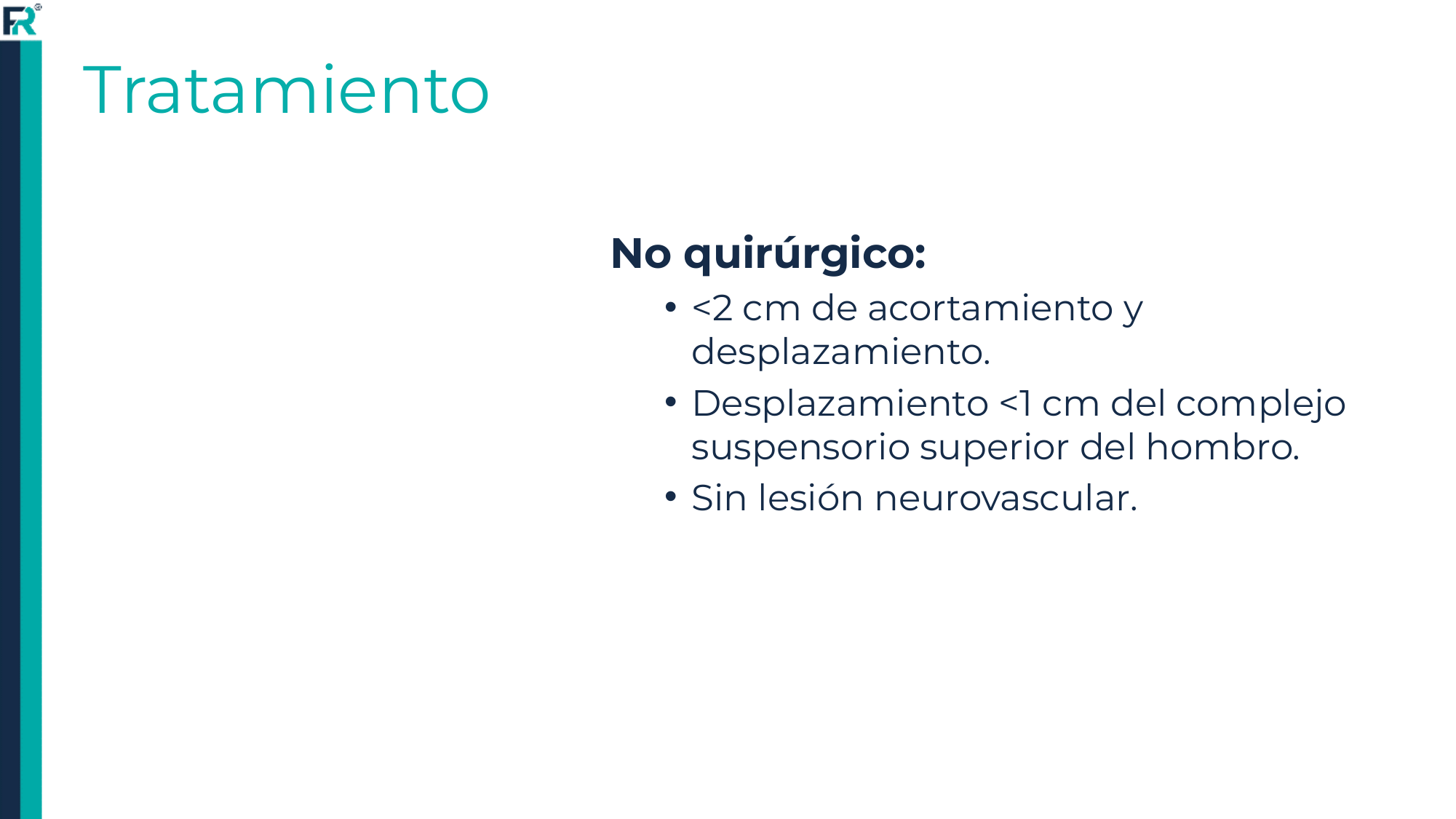

# Tratamiento
No quirúrgico:
<2 cm de acortamiento y desplazamiento.
Desplazamiento <1 cm del complejo suspensorio superior del hombro.
Sin lesión neurovascular.